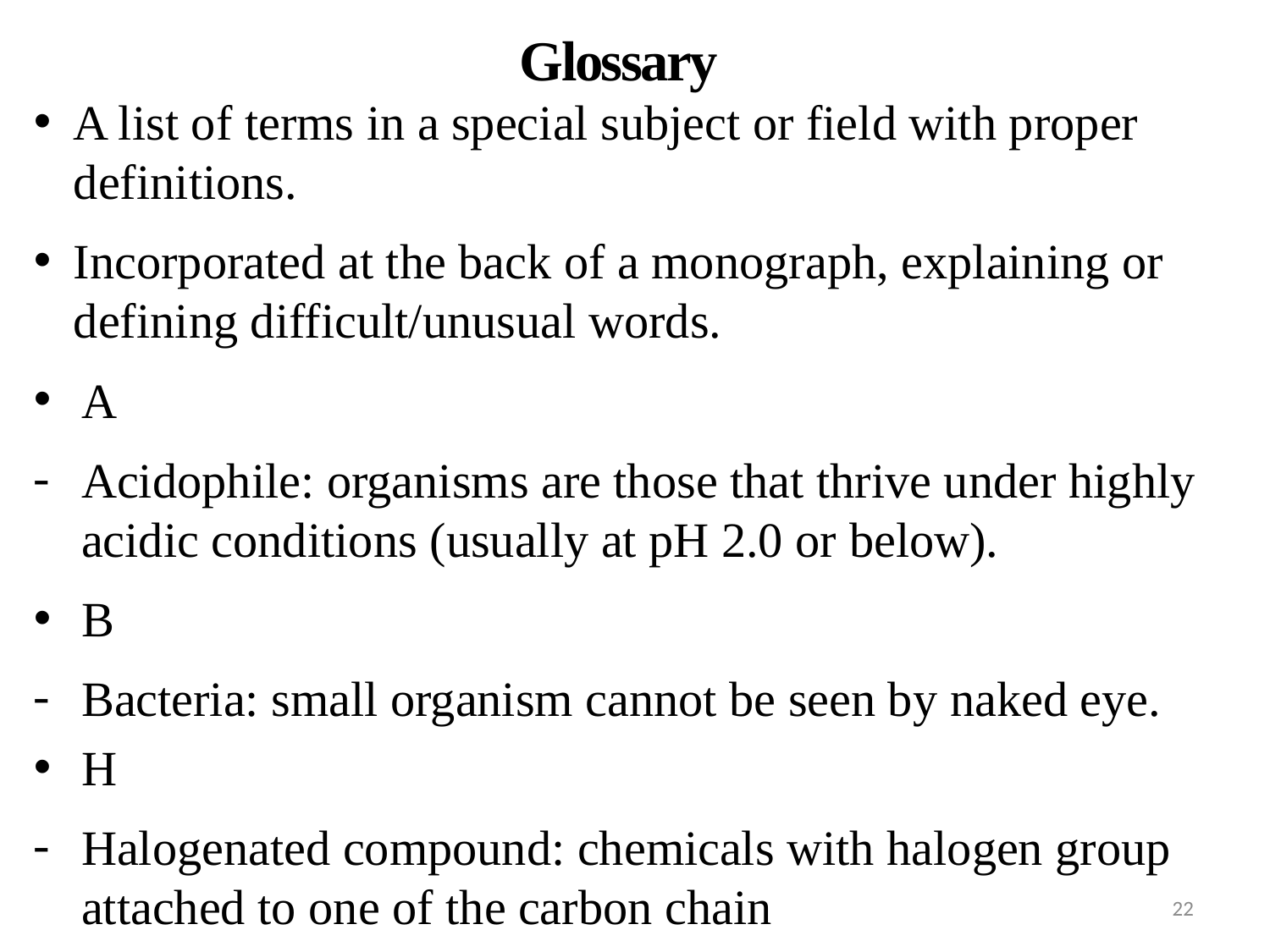

# Glossary
A list of terms in a special subject or field with proper definitions.
Incorporated at the back of a monograph, explaining or defining difficult/unusual words.
A
Acidophile: organisms are those that thrive under highly acidic conditions (usually at pH 2.0 or below).
B
Bacteria: small organism cannot be seen by naked eye.
H
Halogenated compound: chemicals with halogen group attached to one of the carbon chain
22